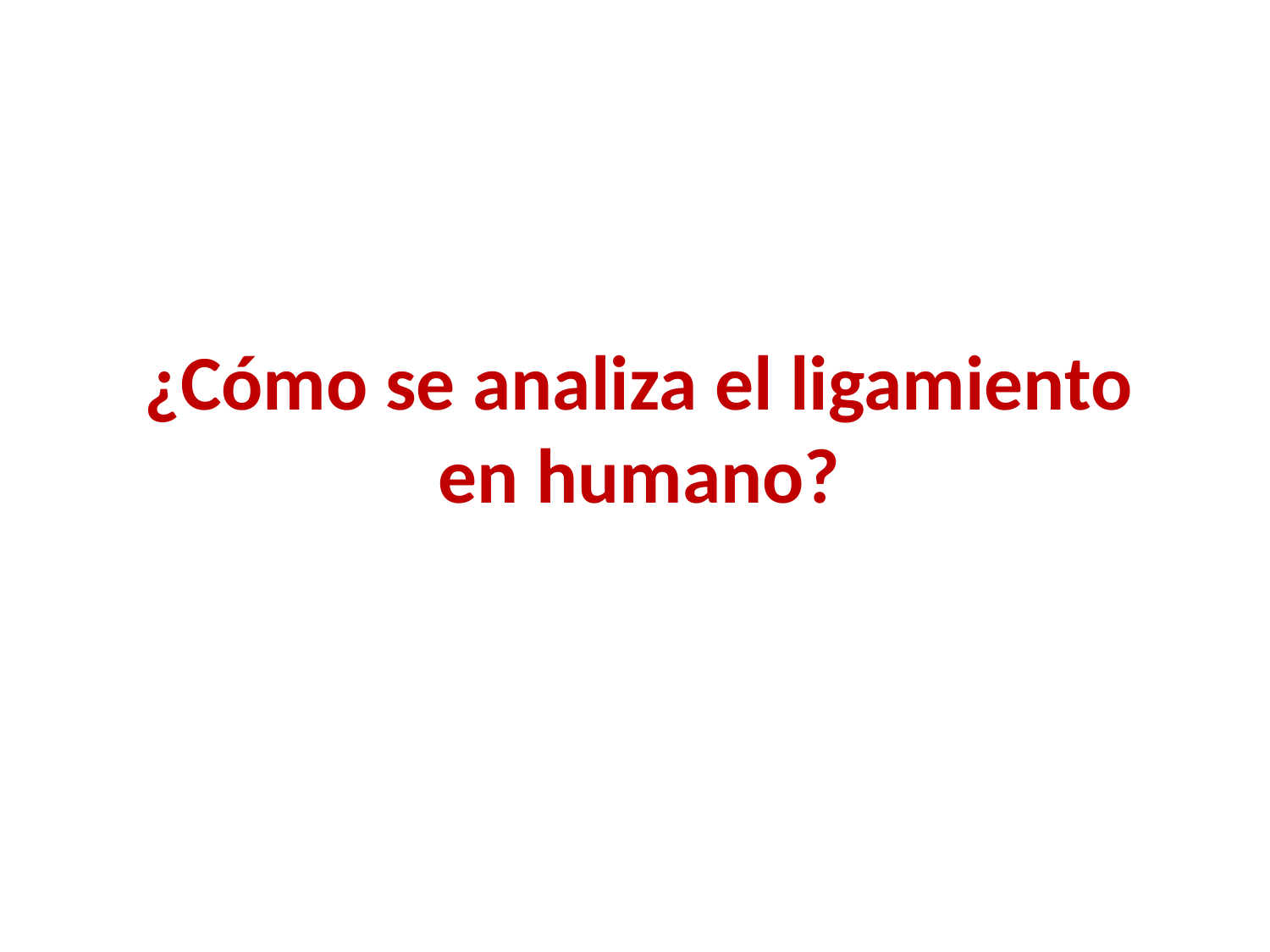

¿Cómo se analiza el ligamiento en humano?